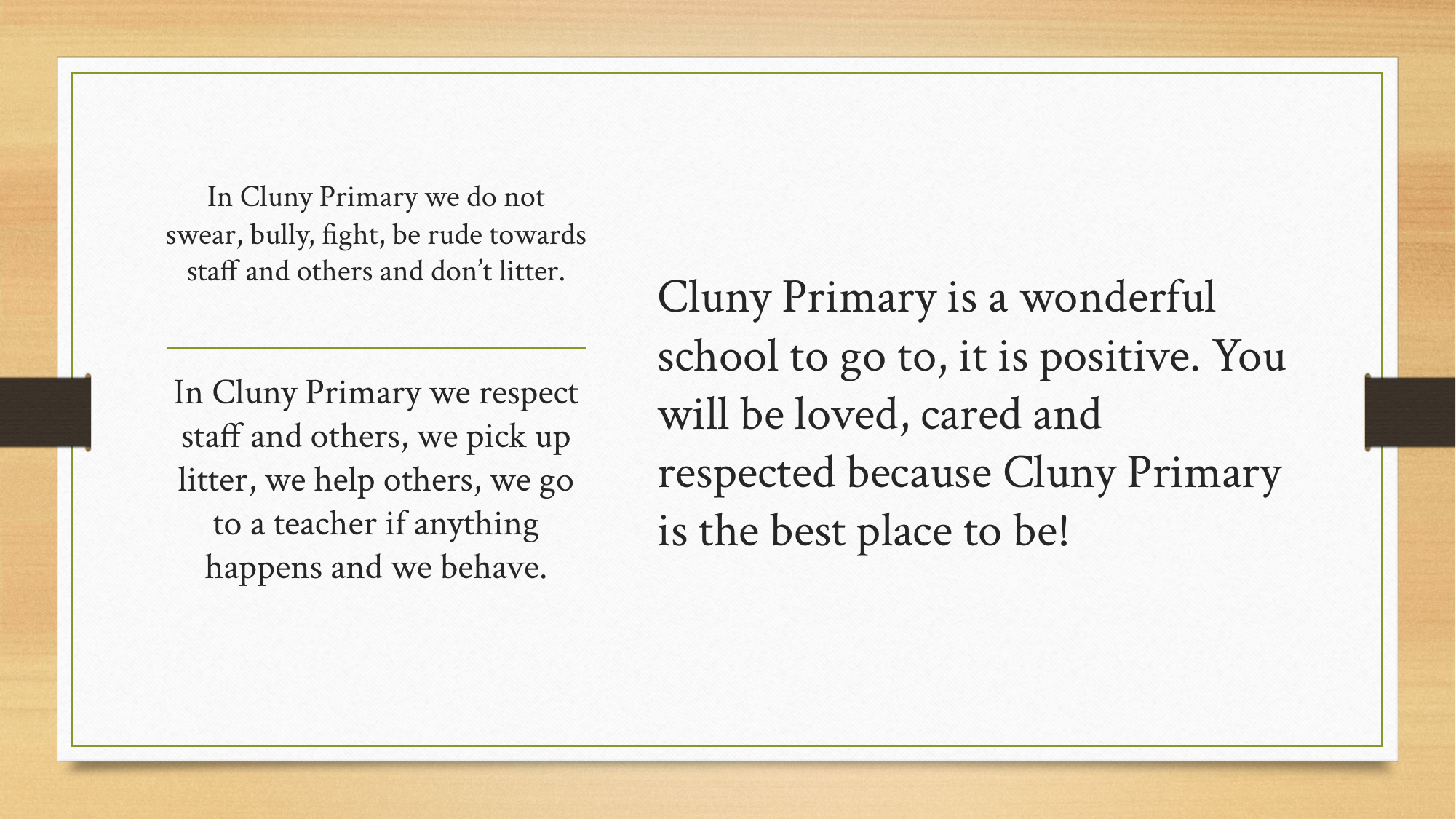

Cluny Primary is a wonderful school to go to, it is positive. You will be loved, cared and respected because Cluny Primary is the best place to be!
# In Cluny Primary we do not swear, bully, fight, be rude towards staff and others and don’t litter.
In Cluny Primary we respect staff and others, we pick up litter, we help others, we go to a teacher if anything happens and we behave.